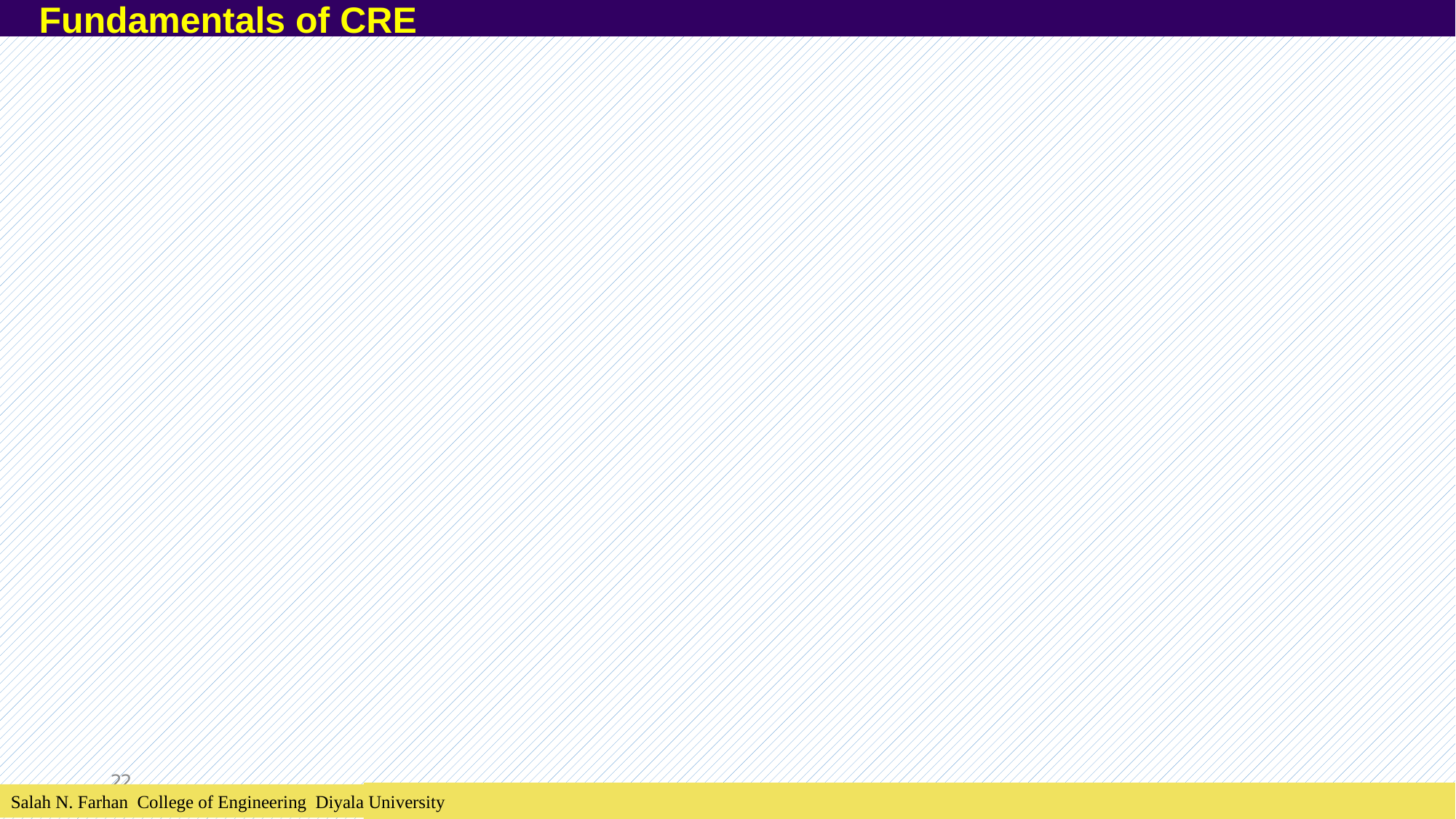

Fundamentals of CRE

22

Salah N. Farhan  College of Engineering  Diyala University